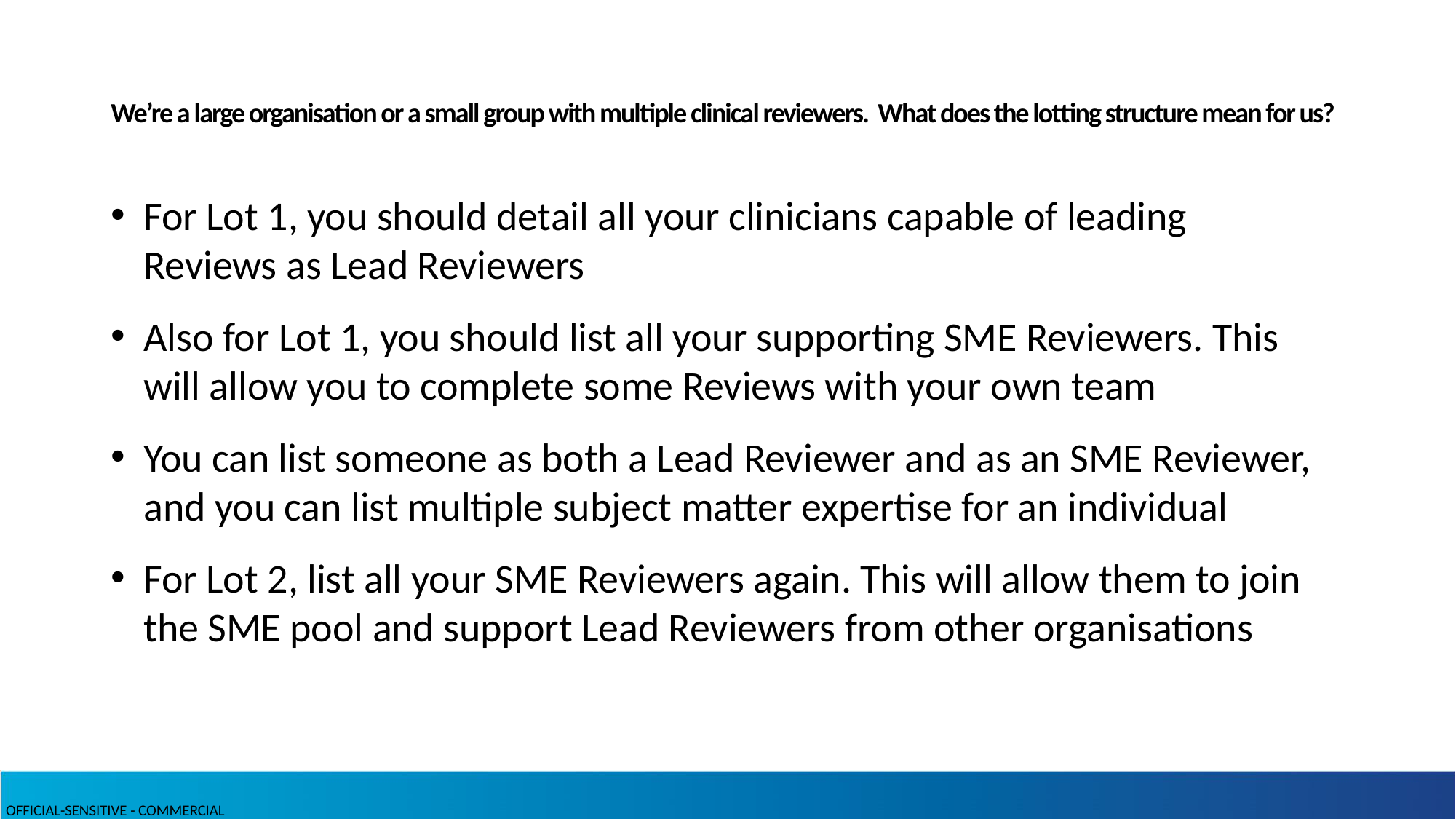

# We’re a large organisation or a small group with multiple clinical reviewers.  What does the lotting structure mean for us?
For Lot 1, you should detail all your clinicians capable of leading Reviews as Lead Reviewers
Also for Lot 1, you should list all your supporting SME Reviewers. This will allow you to complete some Reviews with your own team
You can list someone as both a Lead Reviewer and as an SME Reviewer, and you can list multiple subject matter expertise for an individual
For Lot 2, list all your SME Reviewers again. This will allow them to join the SME pool and support Lead Reviewers from other organisations